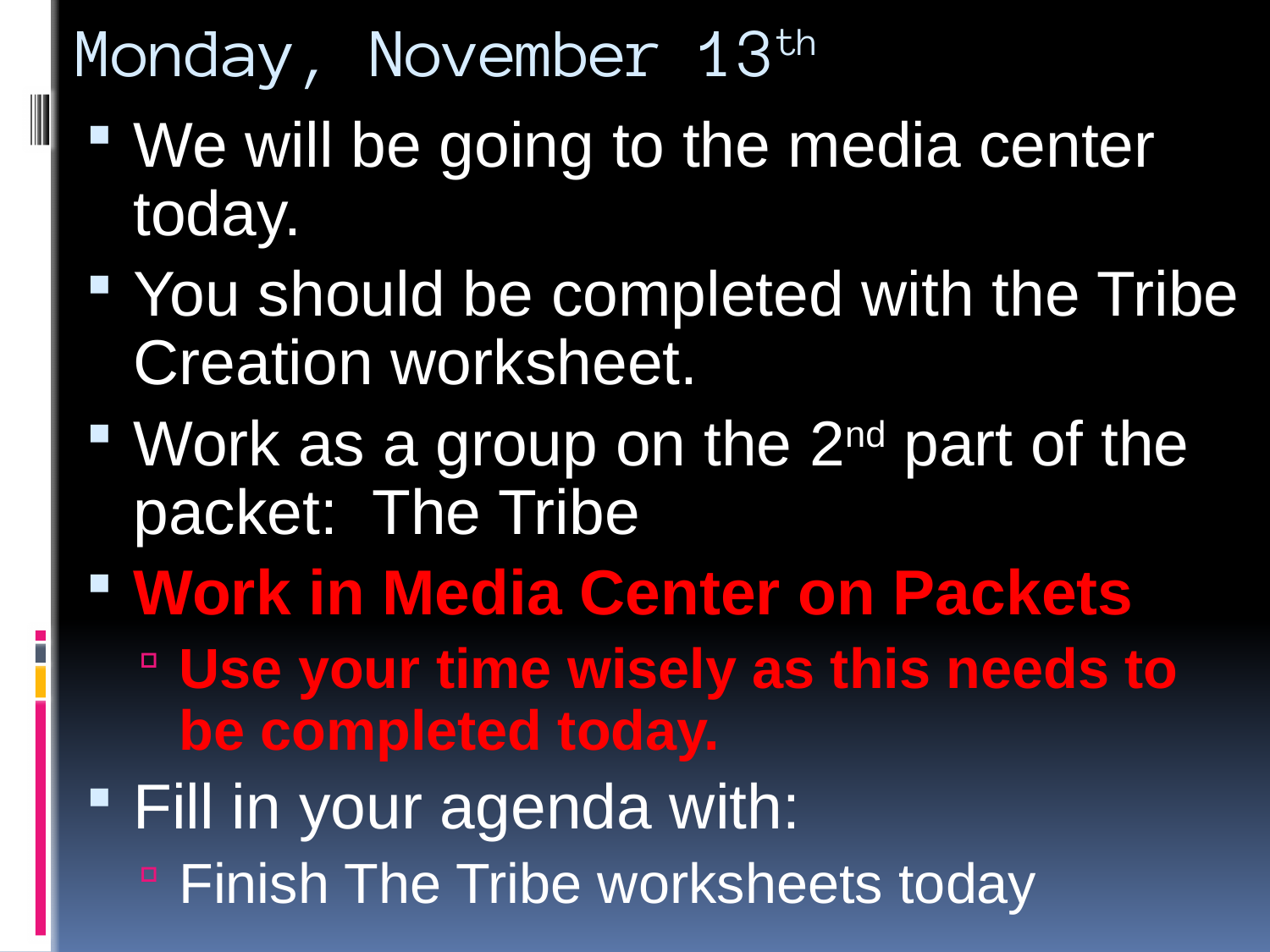

# Monday, November 13th
We will be going to the media center today.
You should be completed with the Tribe Creation worksheet.
Work as a group on the 2nd part of the packet:  The Tribe
Work in Media Center on Packets
Use your time wisely as this needs to be completed today.
Fill in your agenda with:
Finish The Tribe worksheets today